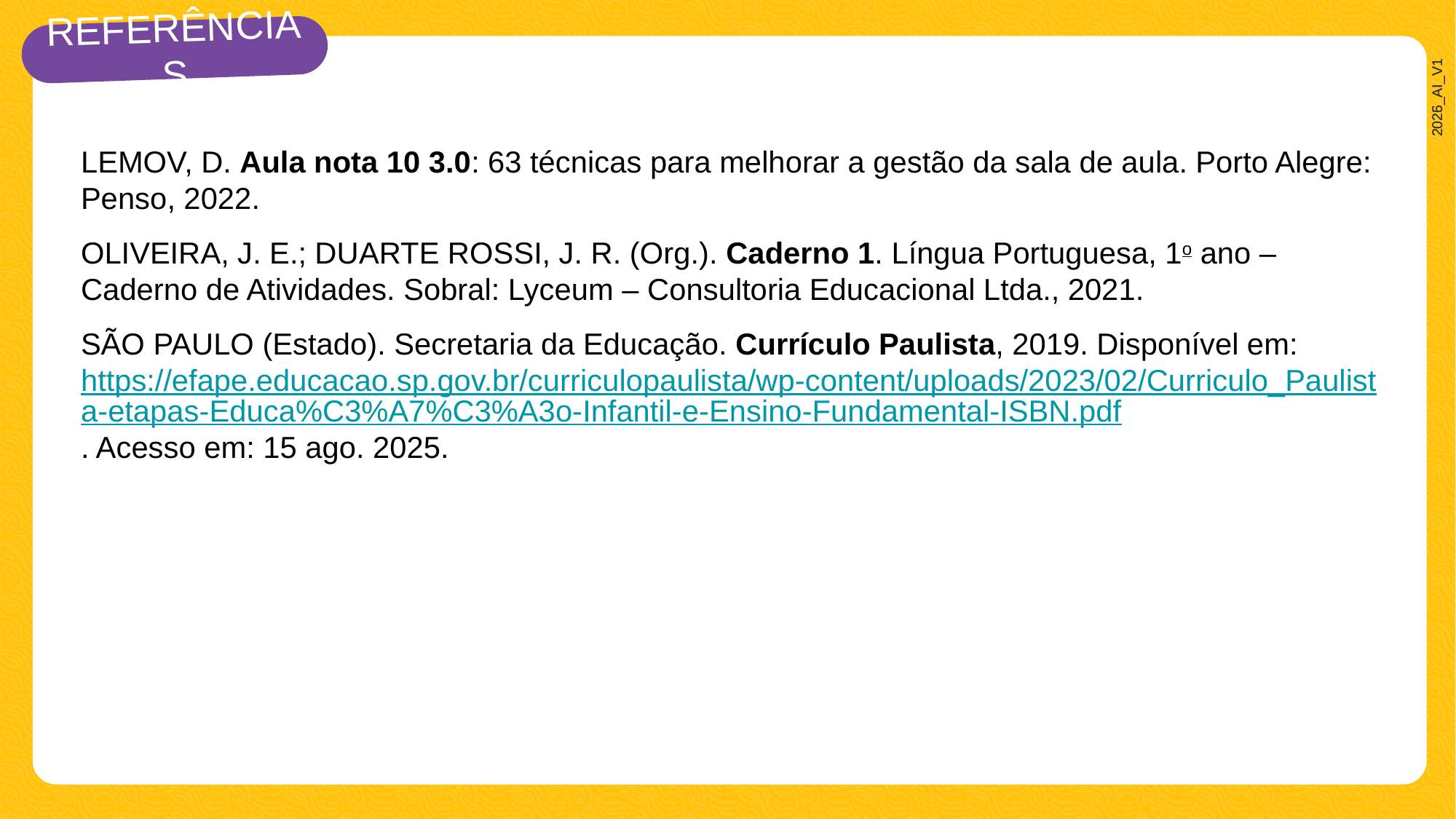

LEMOV, D. Aula nota 10 3.0: 63 técnicas para melhorar a gestão da sala de aula. Porto Alegre: Penso, 2022.
OLIVEIRA, J. E.; DUARTE ROSSI, J. R. (Org.). Caderno 1. Língua Portuguesa, 1o ano – Caderno de Atividades. Sobral: Lyceum – Consultoria Educacional Ltda., 2021.
SÃO PAULO (Estado). Secretaria da Educação. Currículo Paulista, 2019. Disponível em: https://efape.educacao.sp.gov.br/curriculopaulista/wp-content/uploads/2023/02/Curriculo_Paulista-etapas-Educa%C3%A7%C3%A3o-Infantil-e-Ensino-Fundamental-ISBN.pdf. Acesso em: 15 ago. 2025.